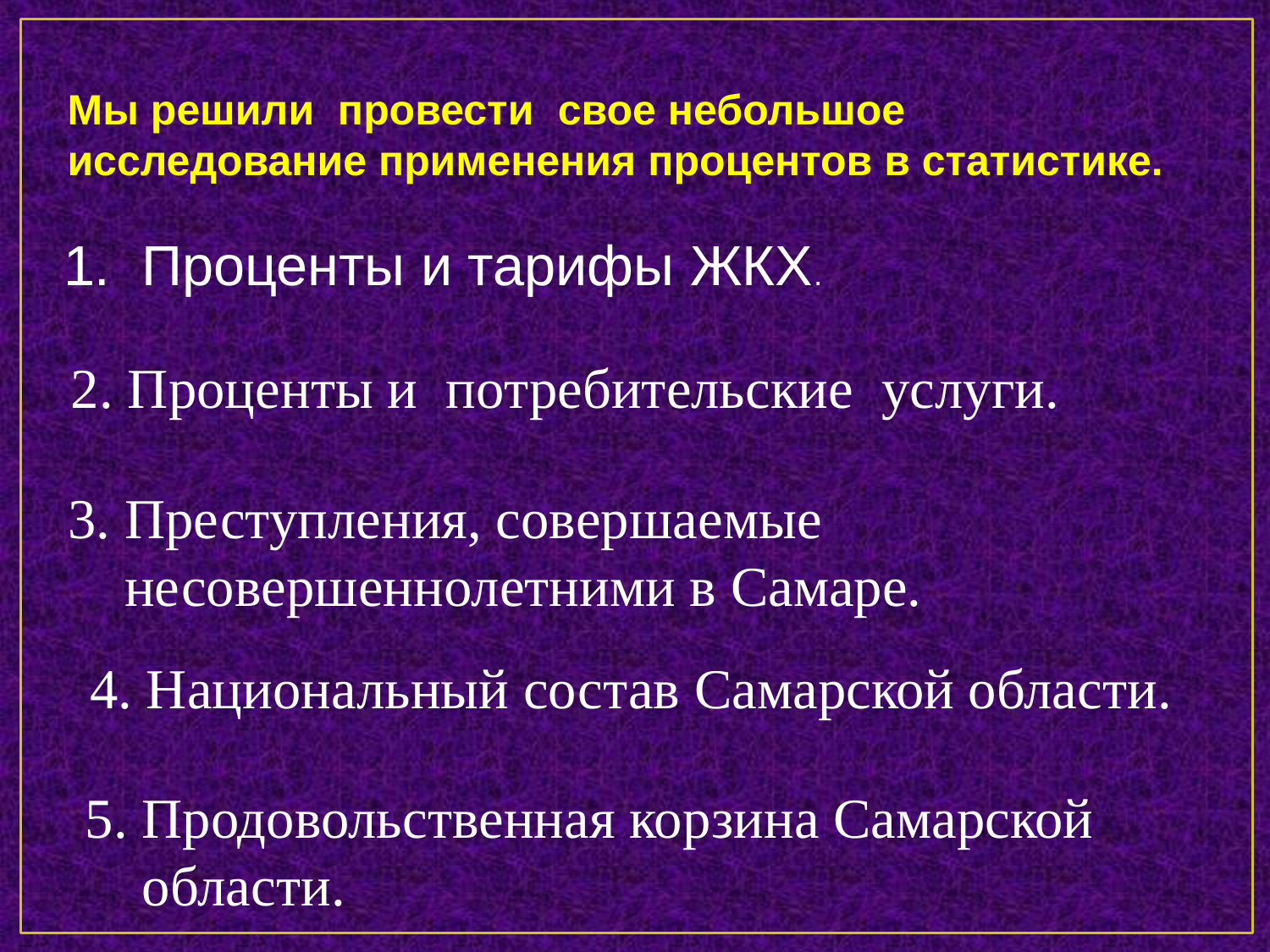

Мы решили  провести  свое небольшое исследование применения процентов в статистике.
1.  Проценты и тарифы ЖКХ.
2. Проценты и  потребительские  услуги.
3. Преступления, совершаемые
    несовершеннолетними в Самаре.
4. Национальный состав Самарской области.
5. Продовольственная корзина Самарской
    области.